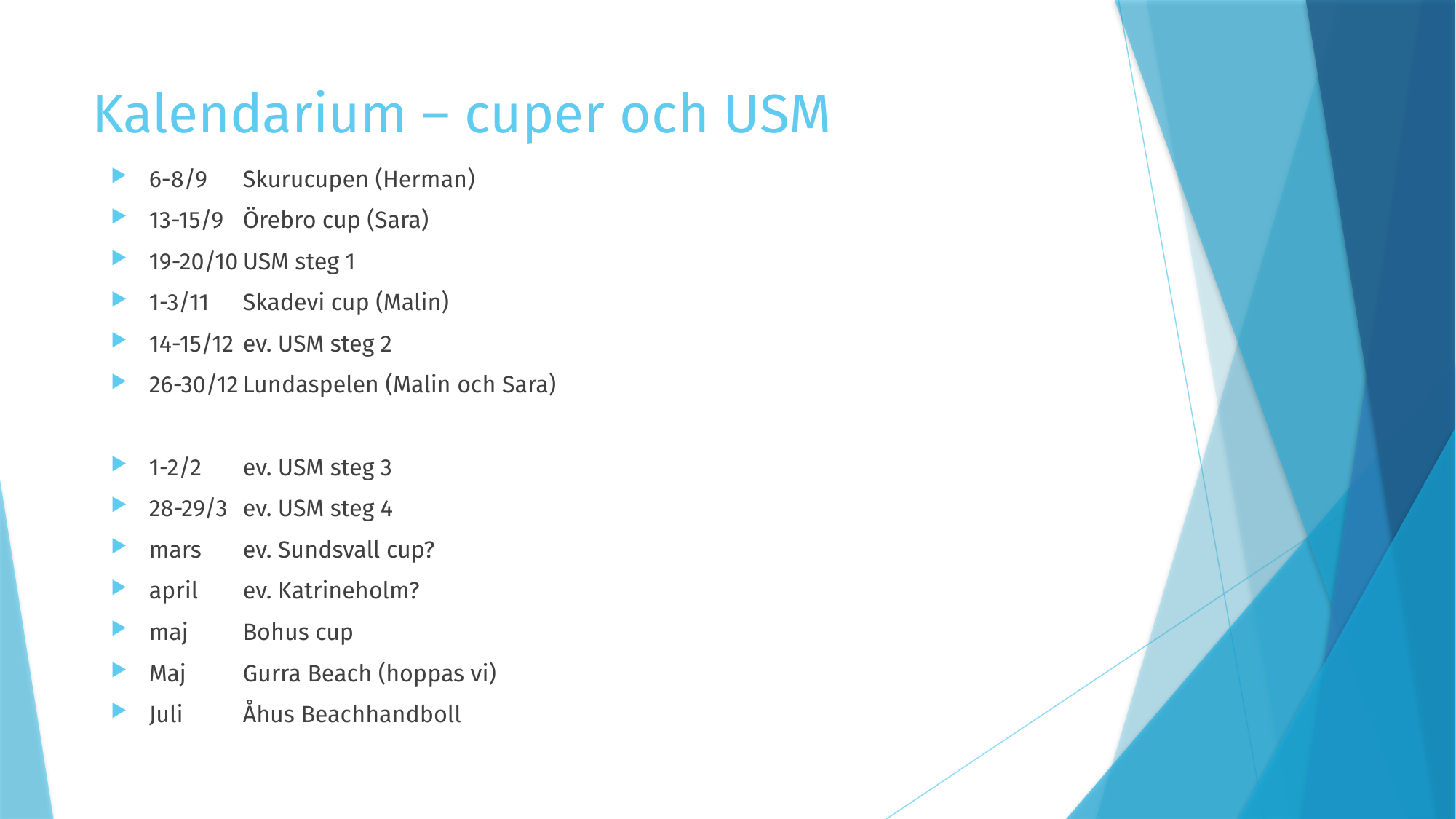

# Kalendarium – cuper och USM
6-8/9		Skurucupen (Herman)
13-15/9 	Örebro cup (Sara)
19-20/10	USM steg 1
1-3/11	Skadevi cup (Malin)
14-15/12	ev. USM steg 2
26-30/12	Lundaspelen (Malin och Sara)

1-2/2		ev. USM steg 3
28-29/3 	ev. USM steg 4
mars 		ev. Sundsvall cup?
april		ev. Katrineholm?
maj		Bohus cup
Maj		Gurra Beach (hoppas vi)
Juli		Åhus Beachhandboll